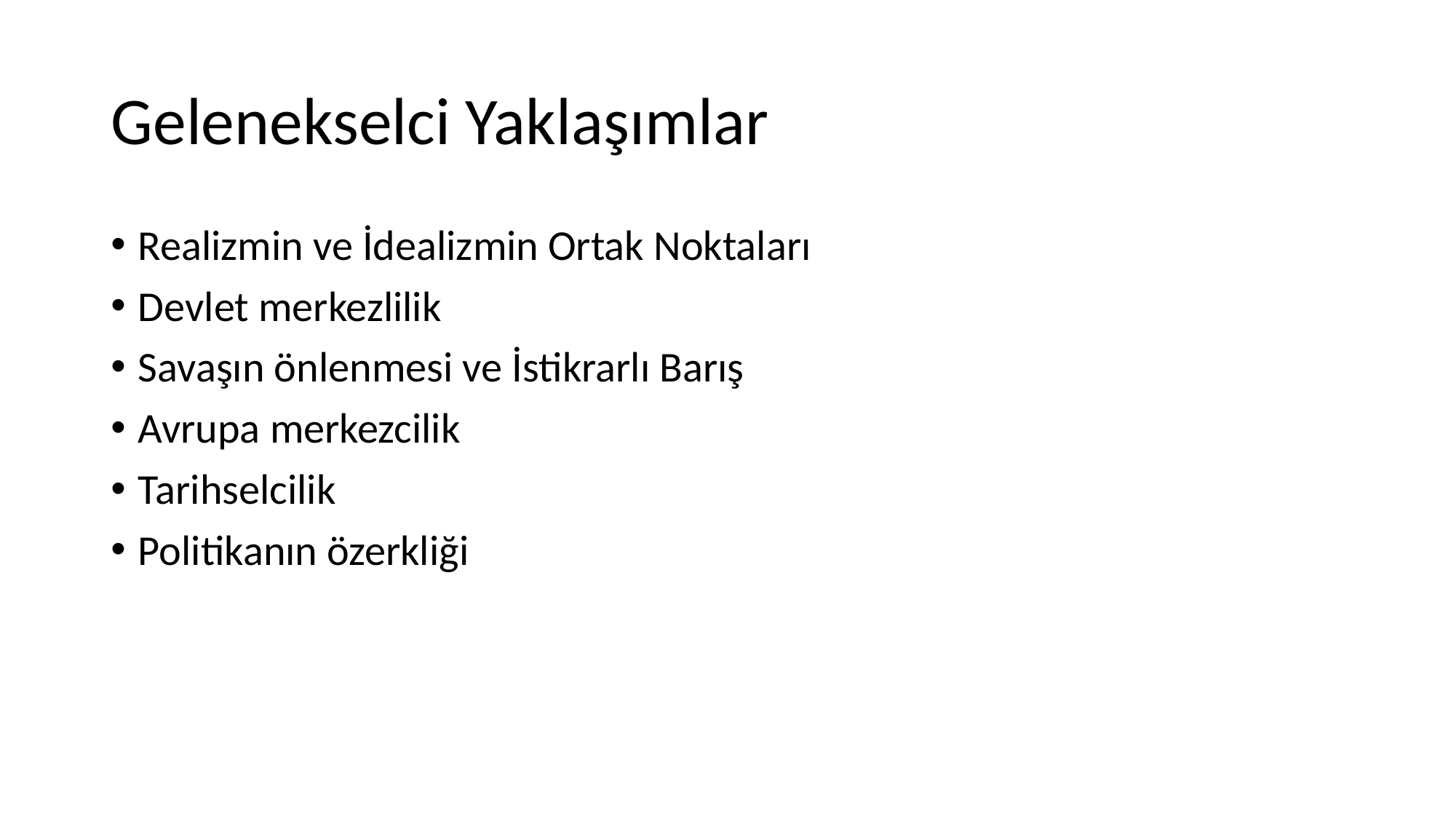

# Gelenekselci Yaklaşımlar
Realizmin ve İdealizmin Ortak Noktaları
Devlet merkezlilik
Savaşın önlenmesi ve İstikrarlı Barış
Avrupa merkezcilik
Tarihselcilik
Politikanın özerkliği